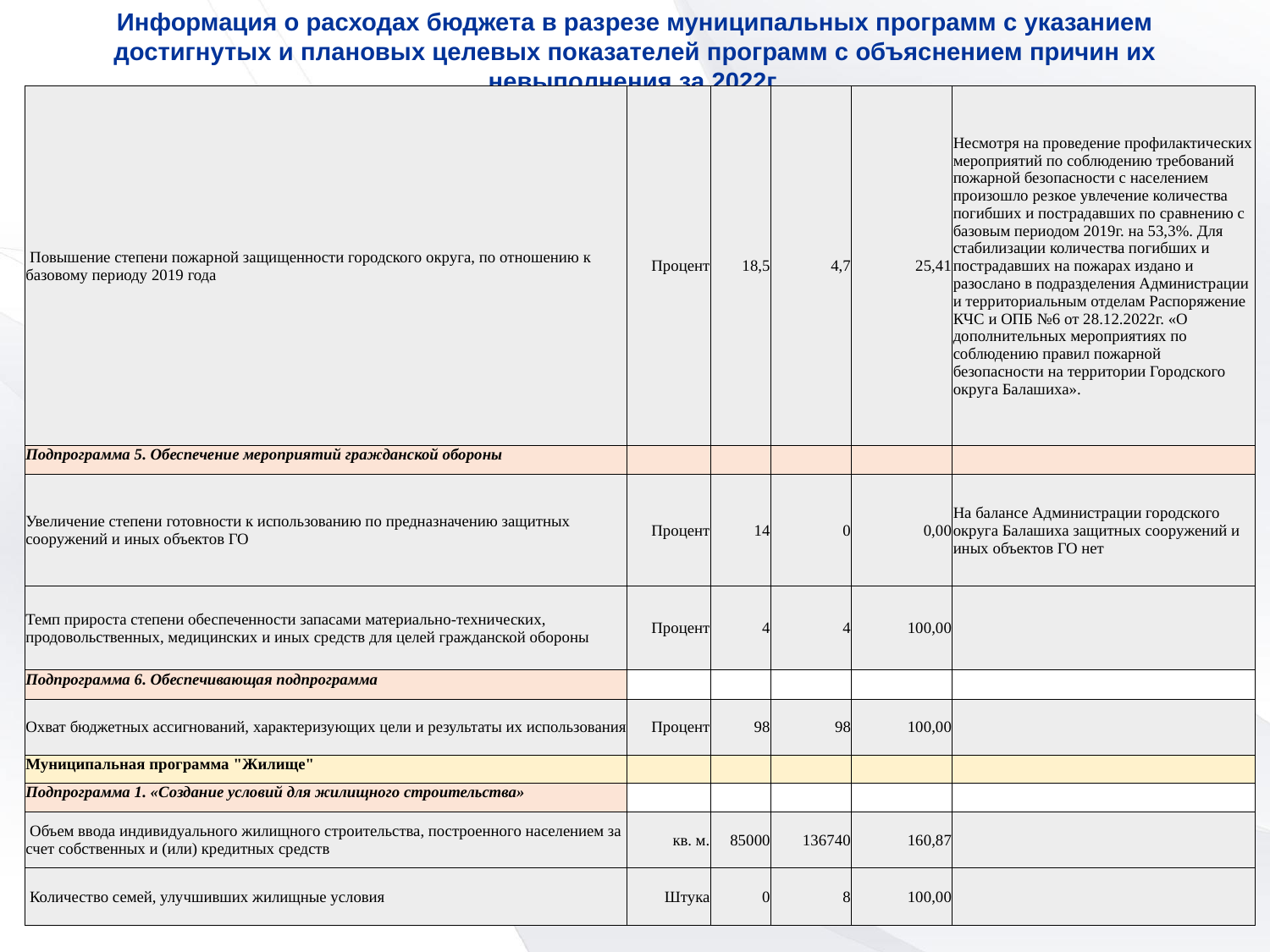

Информация о расходах бюджета в разрезе муниципальных программ с указанием достигнутых и плановых целевых показателей программ с объяснением причин их невыполнения за 2022г.
| Повышение степени пожарной защищенности городского округа, по отношению к базовому периоду 2019 года | Процент | 18,5 | 4,7 | 25,41 | Несмотря на проведение профилактических мероприятий по соблюдению требований пожарной безопасности с населением произошло резкое увлечение количества погибших и пострадавших по сравнению с базовым периодом 2019г. на 53,3%. Для стабилизации количества погибших и пострадавших на пожарах издано и разослано в подразделения Администрации и территориальным отделам Распоряжение КЧС и ОПБ №6 от 28.12.2022г. «О дополнительных мероприятиях по соблюдению правил пожарной безопасности на территории Городского округа Балашиха». |
| --- | --- | --- | --- | --- | --- |
| Подпрограмма 5. Обеспечение мероприятий гражданской обороны |  |  |  |  |  |
| Увеличение степени готовности к использованию по предназначению защитных сооружений и иных объектов ГО | Процент | 14 | 0 | 0,00 | На балансе Администрации городского округа Балашиха защитных сооружений и иных объектов ГО нет |
| Темп прироста степени обеспеченности запасами материально-технических, продовольственных, медицинских и иных средств для целей гражданской обороны | Процент | 4 | 4 | 100,00 |  |
| Подпрограмма 6. Обеспечивающая подпрограмма |  |  |  |  |  |
| Охват бюджетных ассигнований, характеризующих цели и результаты их использования | Процент | 98 | 98 | 100,00 |  |
| Муниципальная программа "Жилище" |  |  |  |  |  |
| Подпрограмма 1. «Создание условий для жилищного строительства» |  |  |  |  |  |
| Объем ввода индивидуального жилищного строительства, построенного населением за счет собственных и (или) кредитных средств | кв. м. | 85000 | 136740 | 160,87 |  |
| Количество семей, улучшивших жилищные условия | Штука | 0 | 8 | 100,00 |  |